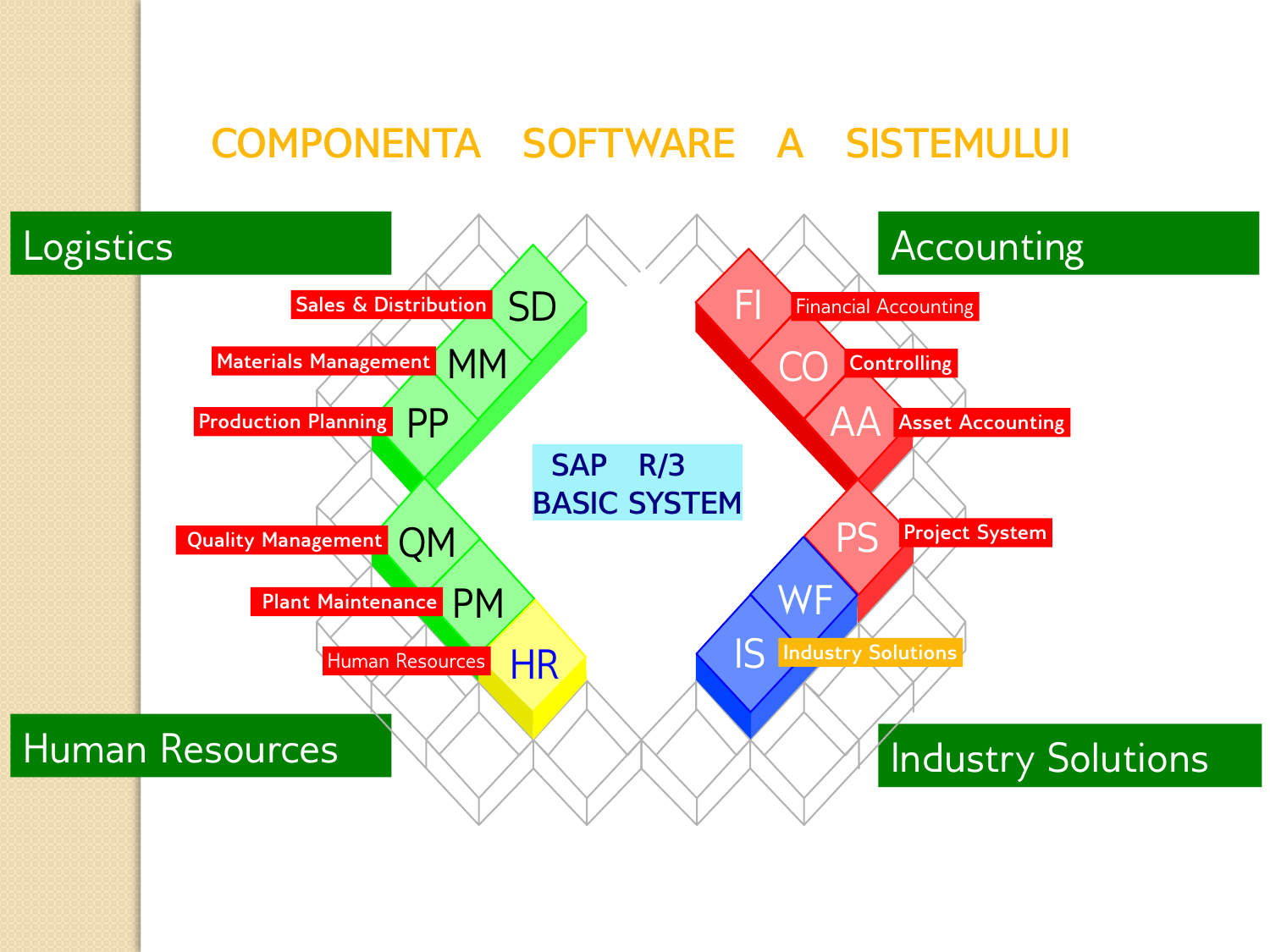

COMPONENTA   SOFTWARE   A   SISTEMULUI
Logistics
Accounting

FI
SD

MM
CO

AA
PP

  SAP   R/3
BASIC SYSTEM

PS
QM

WF
PM

IS
HR

Sales & Distribution
Financial Accounting
Materials Management
Controlling
Production Planning
Asset Accounting
Project System
 Quality Management
 Plant Maintenance
Industry Solutions
Human Resources
Human Resources
Industry Solutions